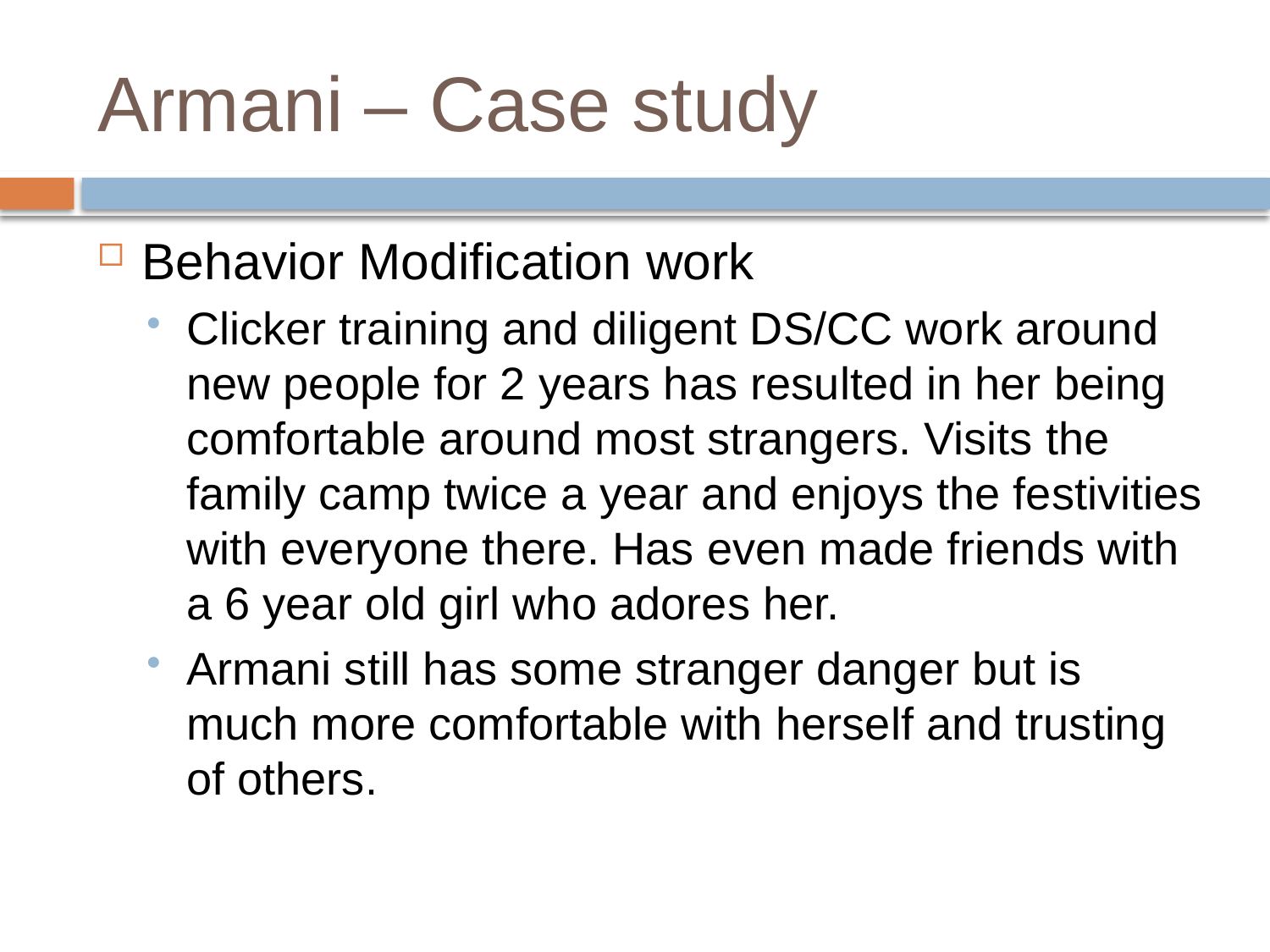

# Armani – Case study
Behavior Modification work
Clicker training and diligent DS/CC work around new people for 2 years has resulted in her being comfortable around most strangers. Visits the family camp twice a year and enjoys the festivities with everyone there. Has even made friends with a 6 year old girl who adores her.
Armani still has some stranger danger but is much more comfortable with herself and trusting of others.